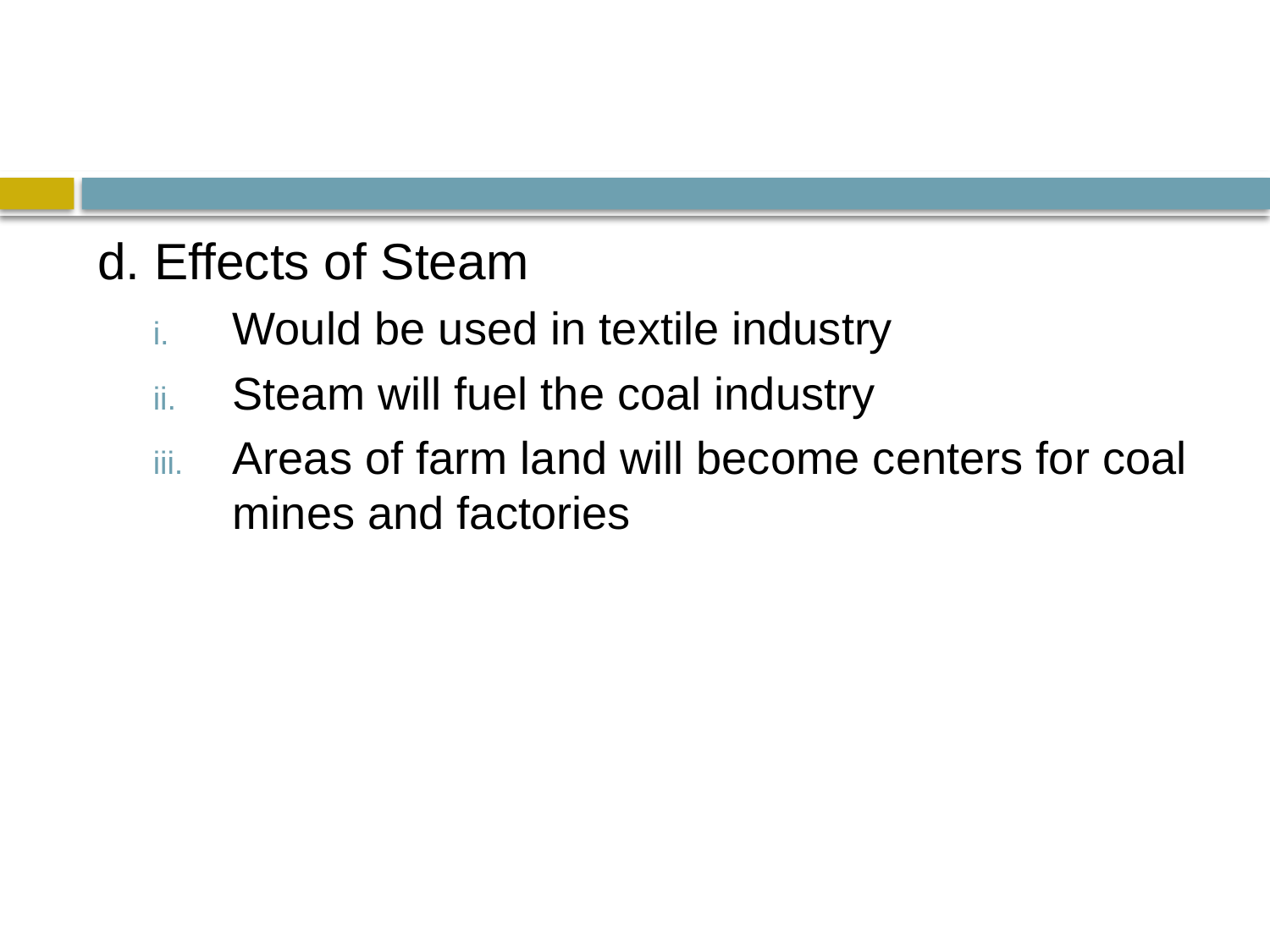

#
d. Effects of Steam
Would be used in textile industry
Steam will fuel the coal industry
Areas of farm land will become centers for coal mines and factories